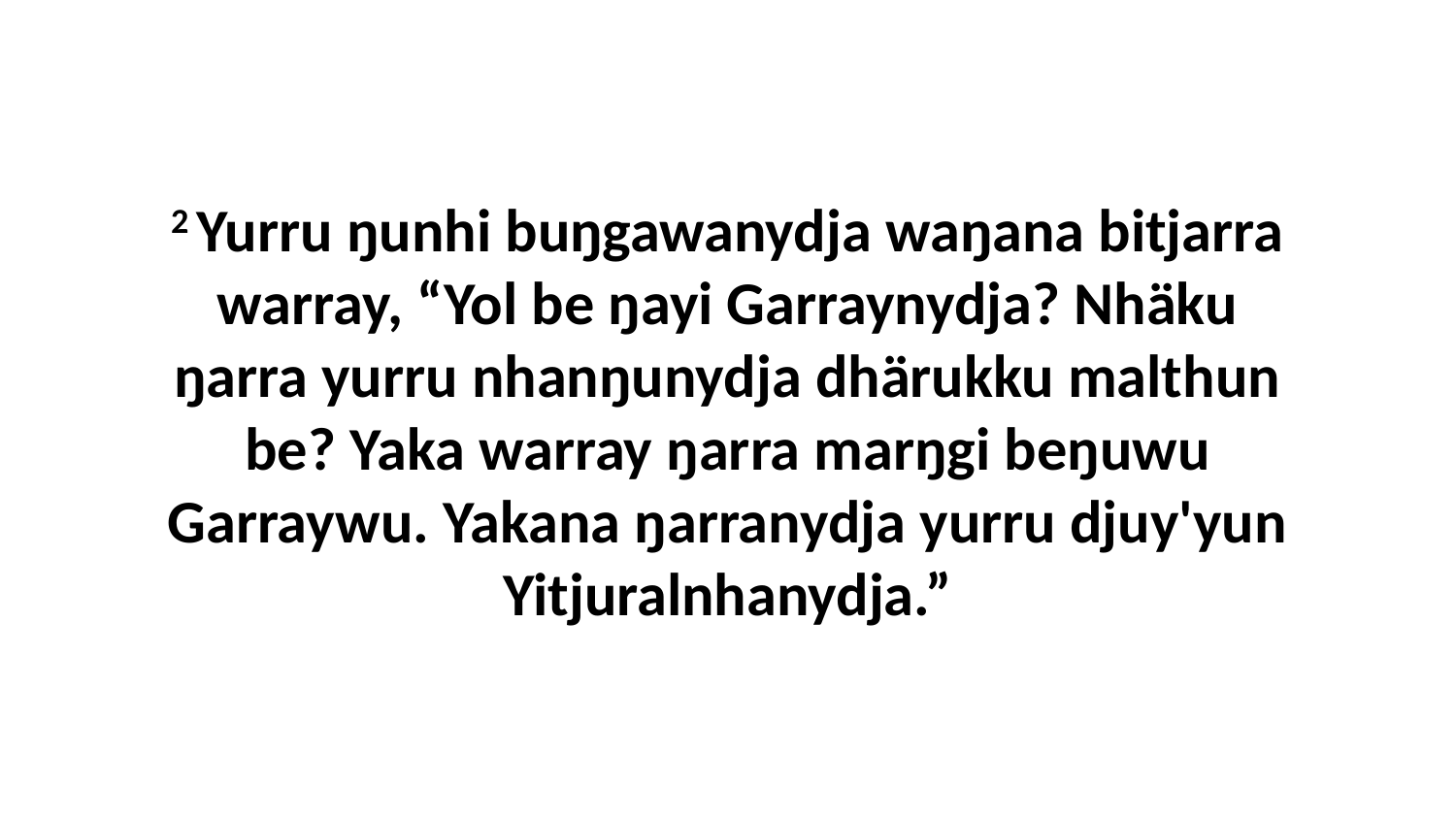

2 Yurru ŋunhi buŋgawanydja waŋana bitjarra warray, “Yol be ŋayi Garraynydja? Nhäku ŋarra yurru nhanŋunydja dhärukku malthun be? Yaka warray ŋarra marŋgi beŋuwu Garraywu. Yakana ŋarranydja yurru djuy'yun Yitjuralnhanydja.”